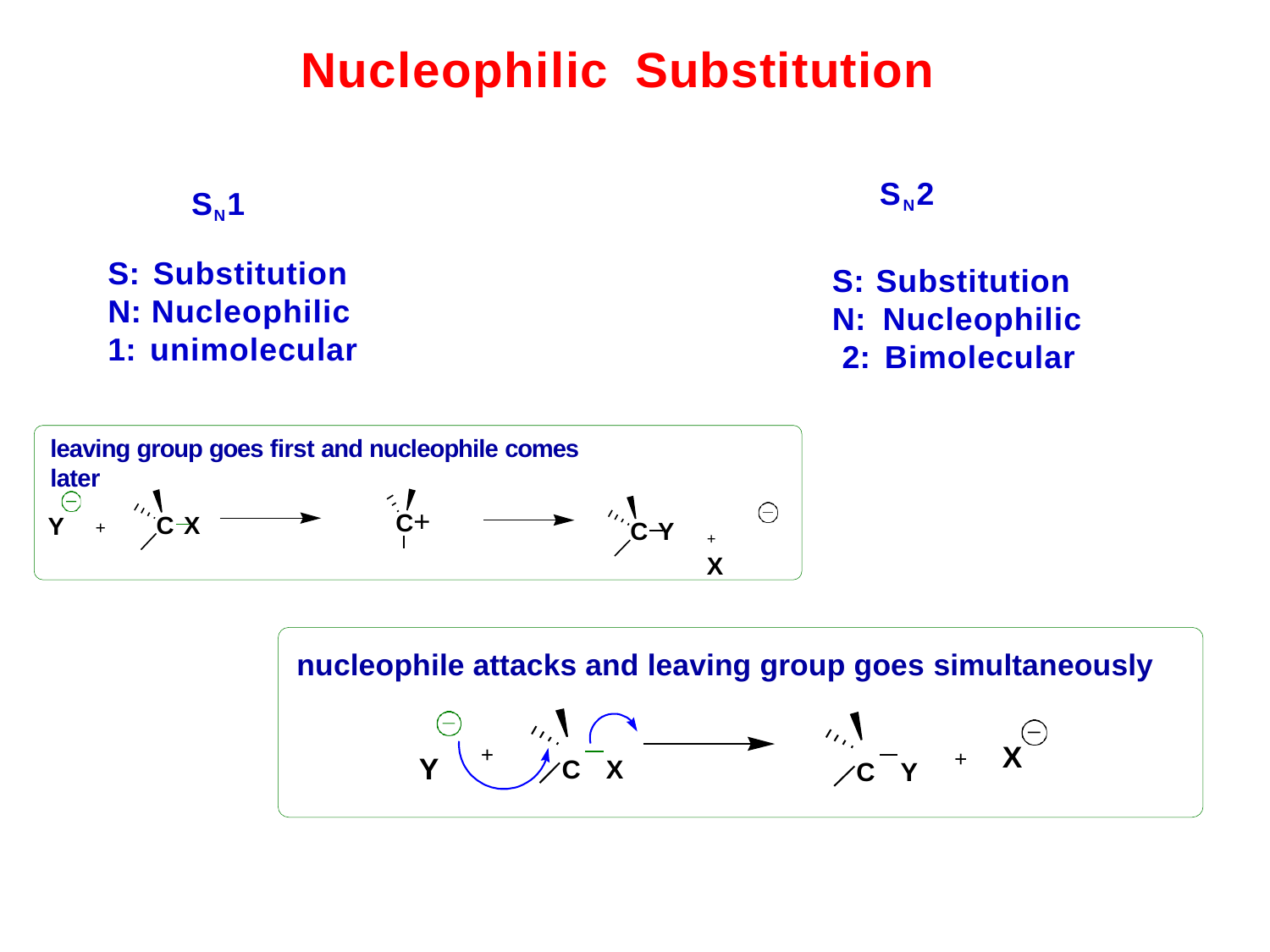

# Nucleophilic	Substitution
SN2
SN1
S: Substitution  N: Nucleophilic  1: unimolecular
S: Substitution  N: Nucleophilic  2: Bimolecular

leaving group goes first and nucleophile comes later

C+

C X

Y

+
C Y

+	X

nucleophile attacks and leaving group goes simultaneously

Y	C	X	C	Y

X

+

+